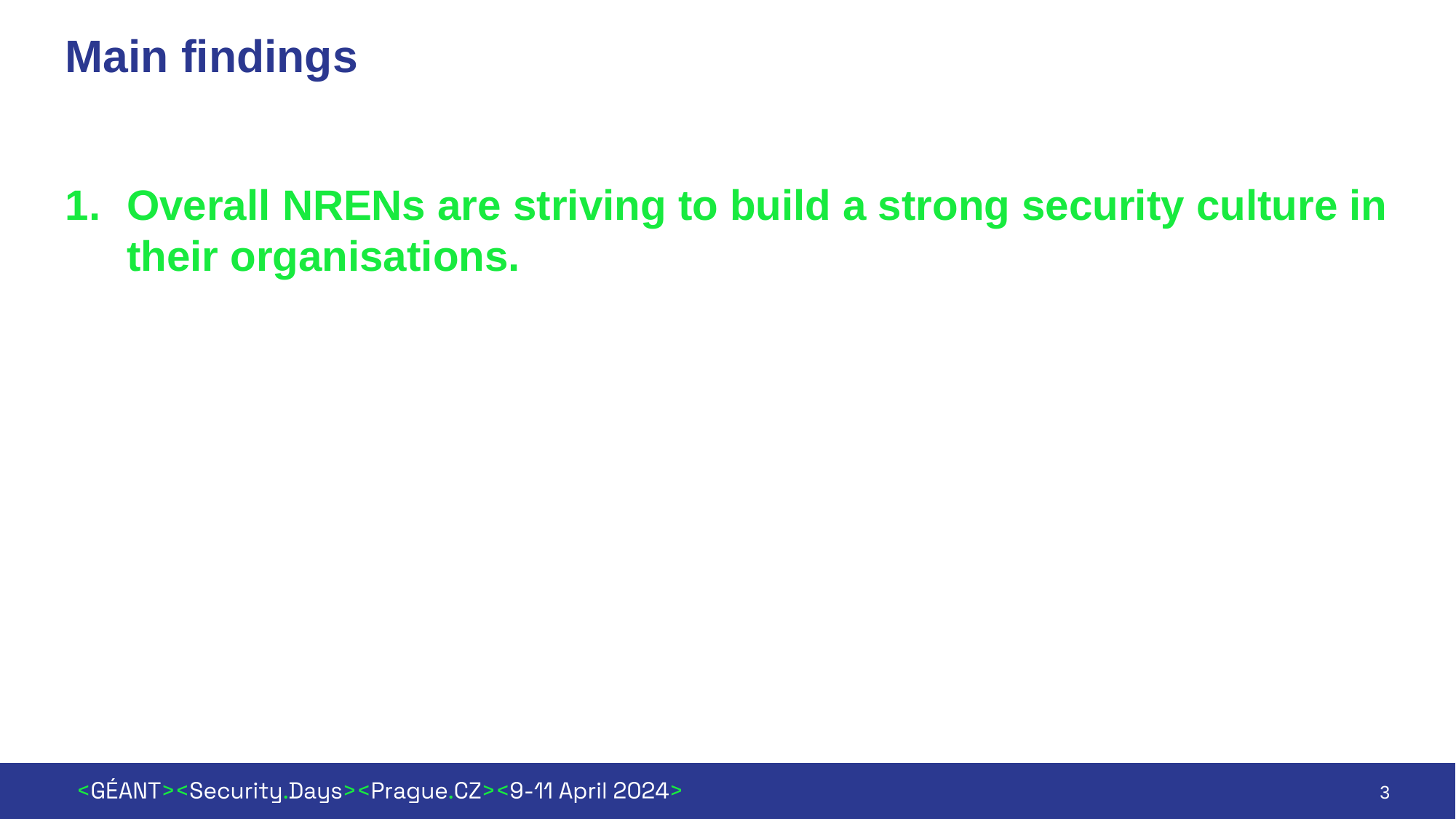

# Main findings
Overall NRENs are striving to build a strong security culture in their organisations.

3